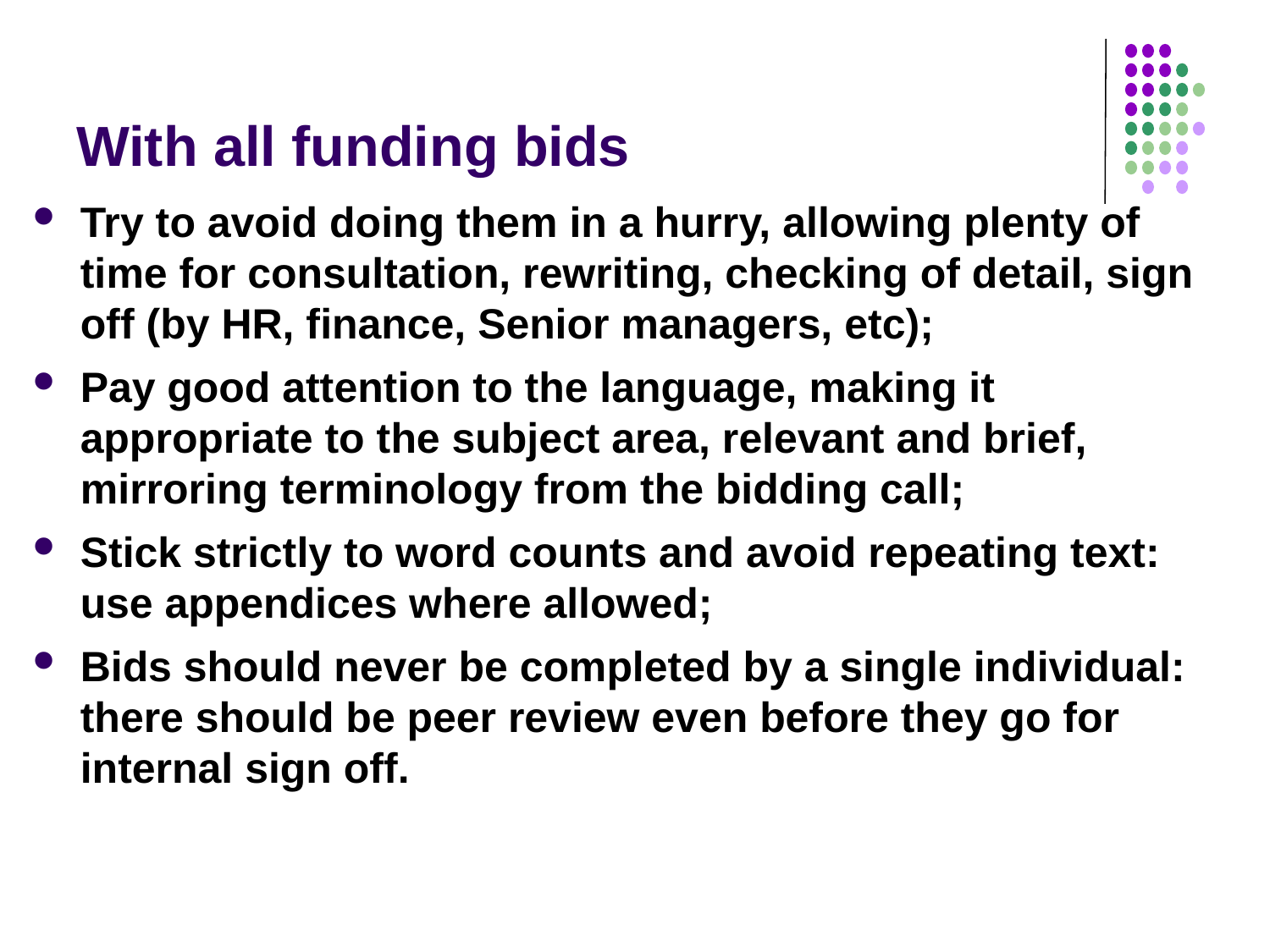

# With all funding bids
Try to avoid doing them in a hurry, allowing plenty of time for consultation, rewriting, checking of detail, sign off (by HR, finance, Senior managers, etc);
Pay good attention to the language, making it appropriate to the subject area, relevant and brief, mirroring terminology from the bidding call;
Stick strictly to word counts and avoid repeating text: use appendices where allowed;
Bids should never be completed by a single individual: there should be peer review even before they go for internal sign off.